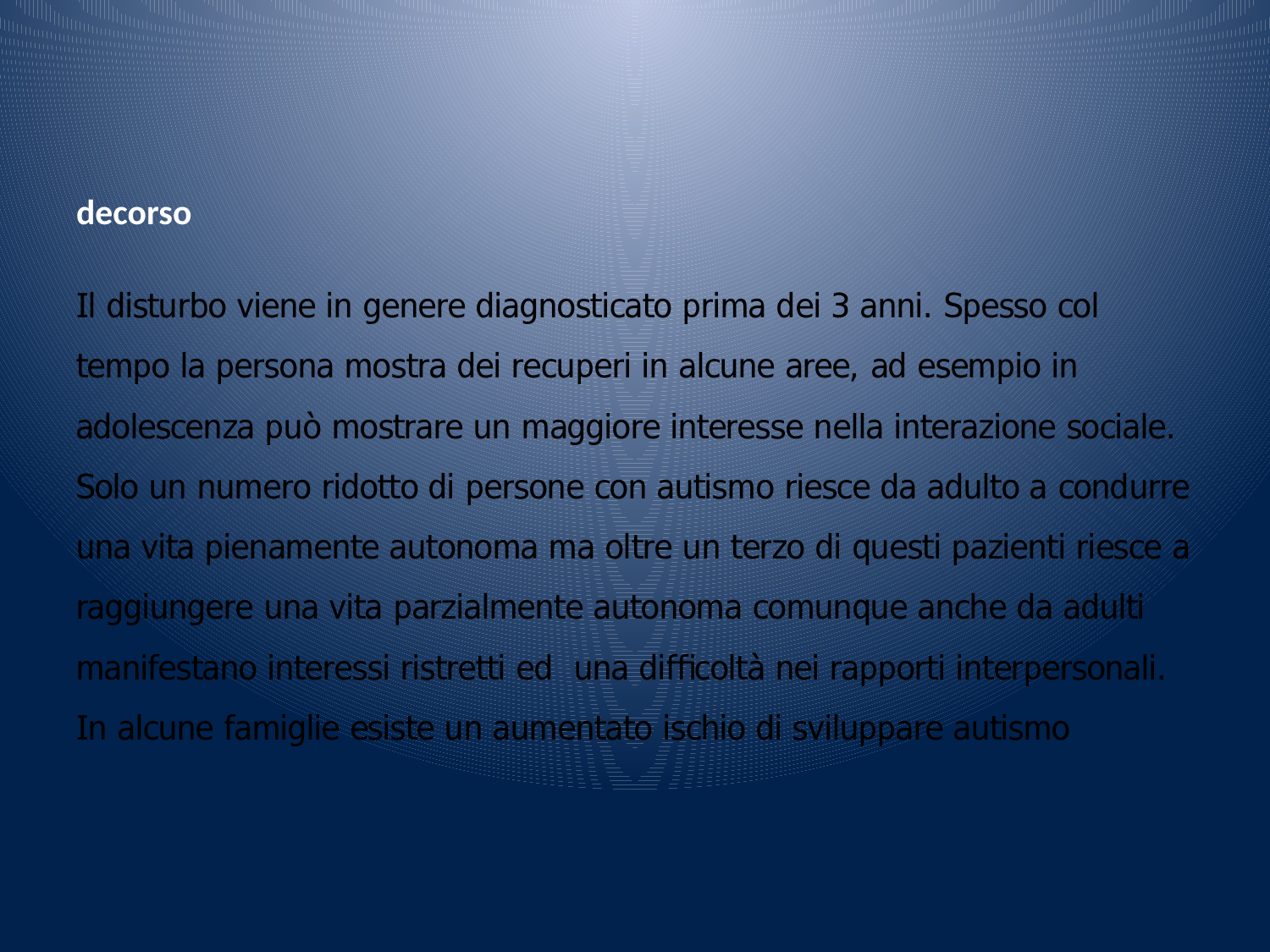

# decorso
Il disturbo viene in genere diagnosticato prima dei 3 anni. Spesso col tempo la persona mostra dei recuperi in alcune aree, ad esempio in adolescenza può mostrare un maggiore interesse nella interazione sociale. Solo un numero ridotto di persone con autismo riesce da adulto a condurre una vita pienamente autonoma ma oltre un terzo di questi pazienti riesce a raggiungere una vita parzialmente autonoma comunque anche da adulti manifestano interessi ristretti ed  una difficoltà nei rapporti interpersonali. In alcune famiglie esiste un aumentato ischio di sviluppare autismo